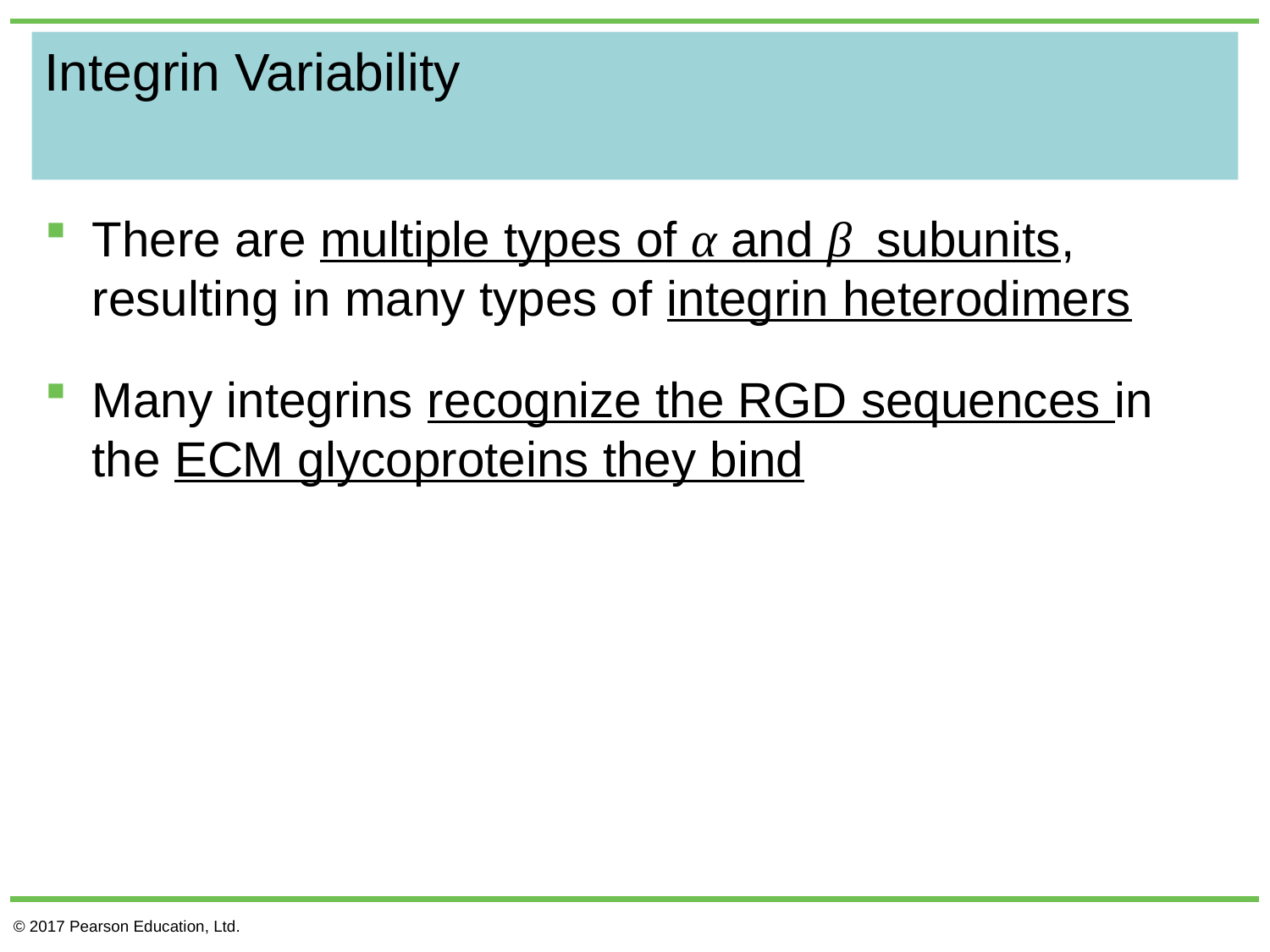

# Integrin Variability
There are multiple types of α and β subunits, resulting in many types of integrin heterodimers
Many integrins recognize the RGD sequences in the ECM glycoproteins they bind
© 2017 Pearson Education, Ltd.